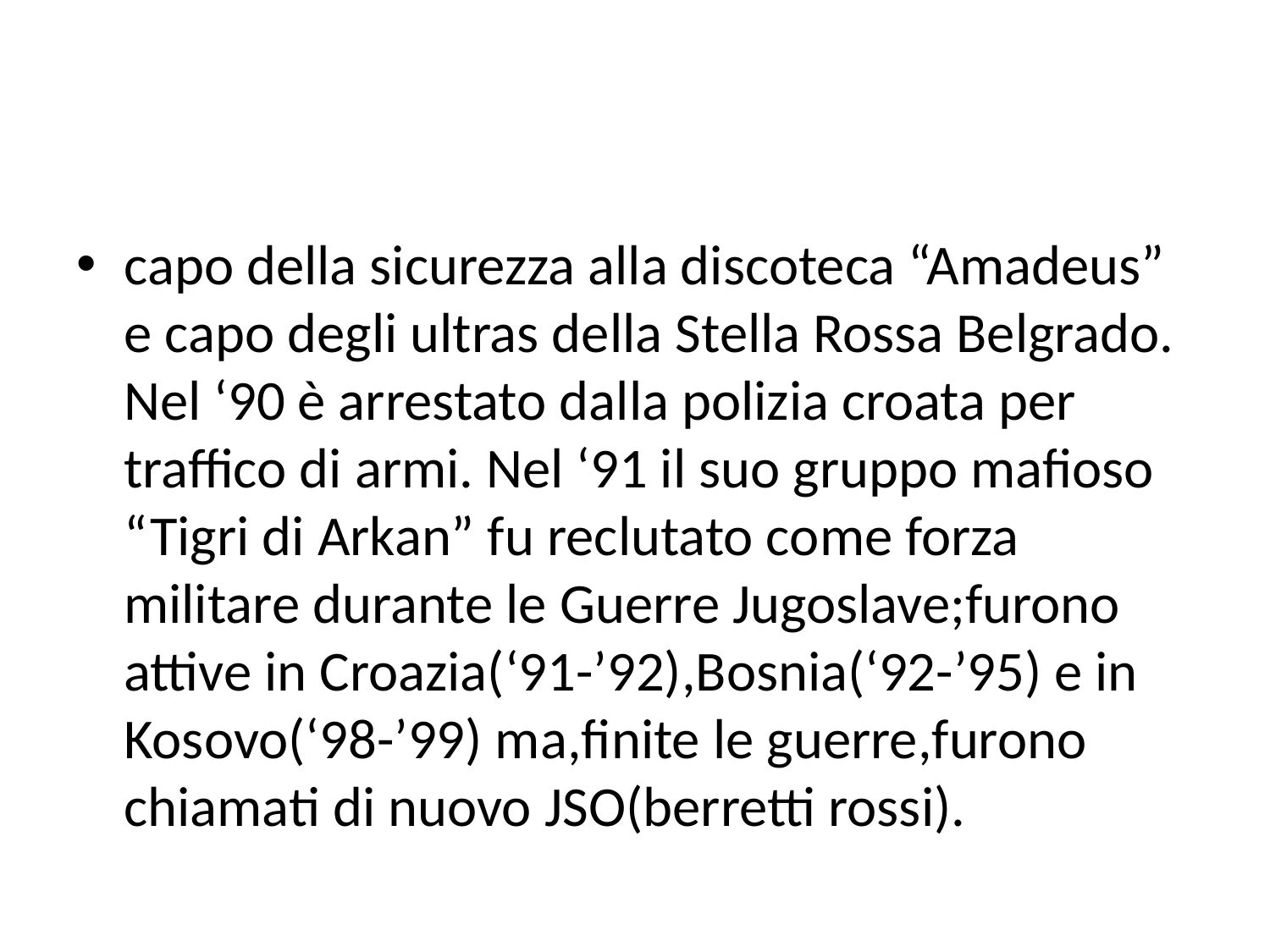

#
capo della sicurezza alla discoteca “Amadeus” e capo degli ultras della Stella Rossa Belgrado. Nel ‘90 è arrestato dalla polizia croata per traffico di armi. Nel ‘91 il suo gruppo mafioso “Tigri di Arkan” fu reclutato come forza militare durante le Guerre Jugoslave;furono attive in Croazia(‘91-’92),Bosnia(‘92-’95) e in Kosovo(‘98-’99) ma,finite le guerre,furono chiamati di nuovo JSO(berretti rossi).